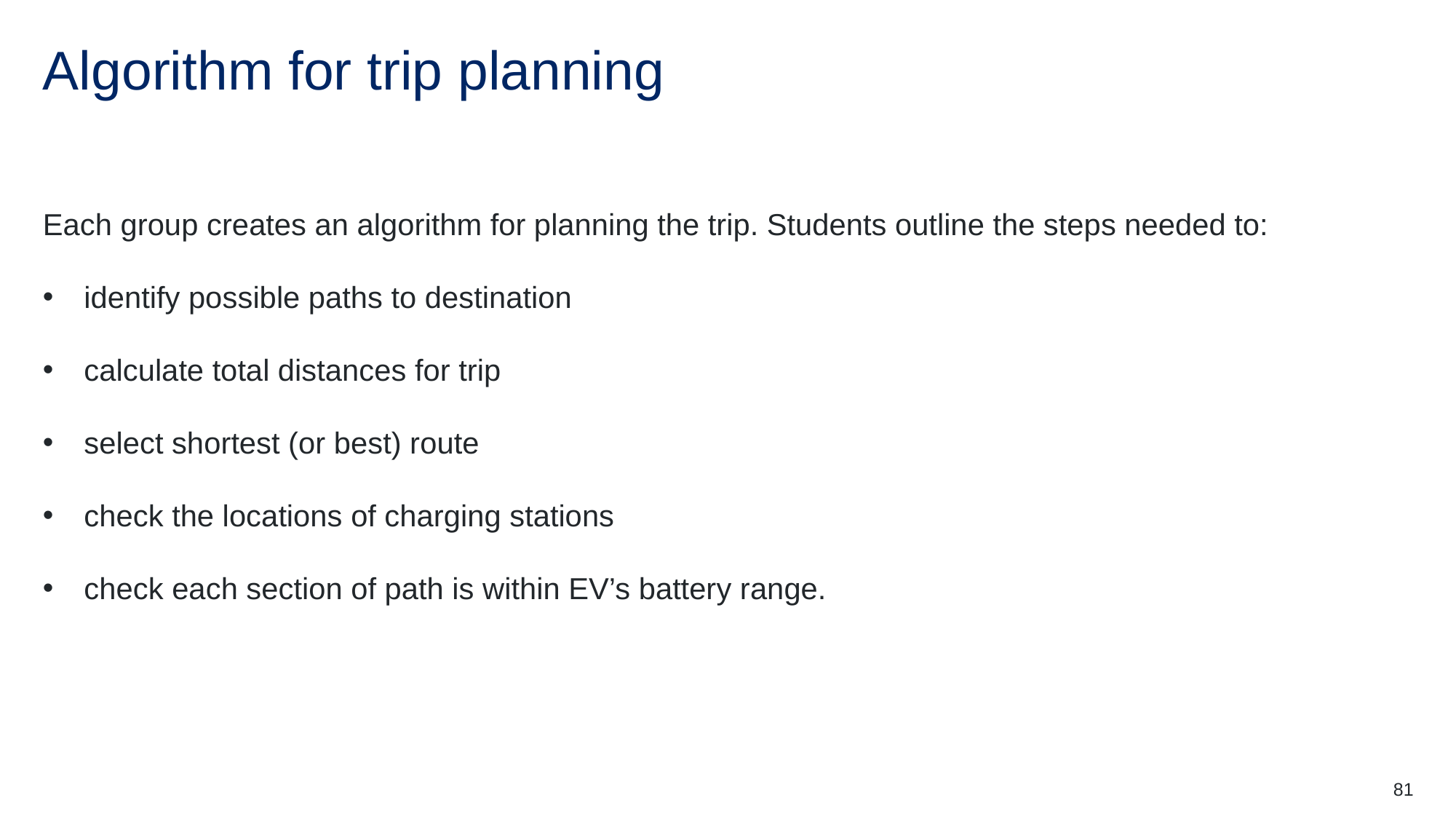

# Algorithm for trip planning
Each group creates an algorithm for planning the trip. Students outline the steps needed to:
identify possible paths to destination
calculate total distances for trip
select shortest (or best) route
check the locations of charging stations
check each section of path is within EV’s battery range.

81